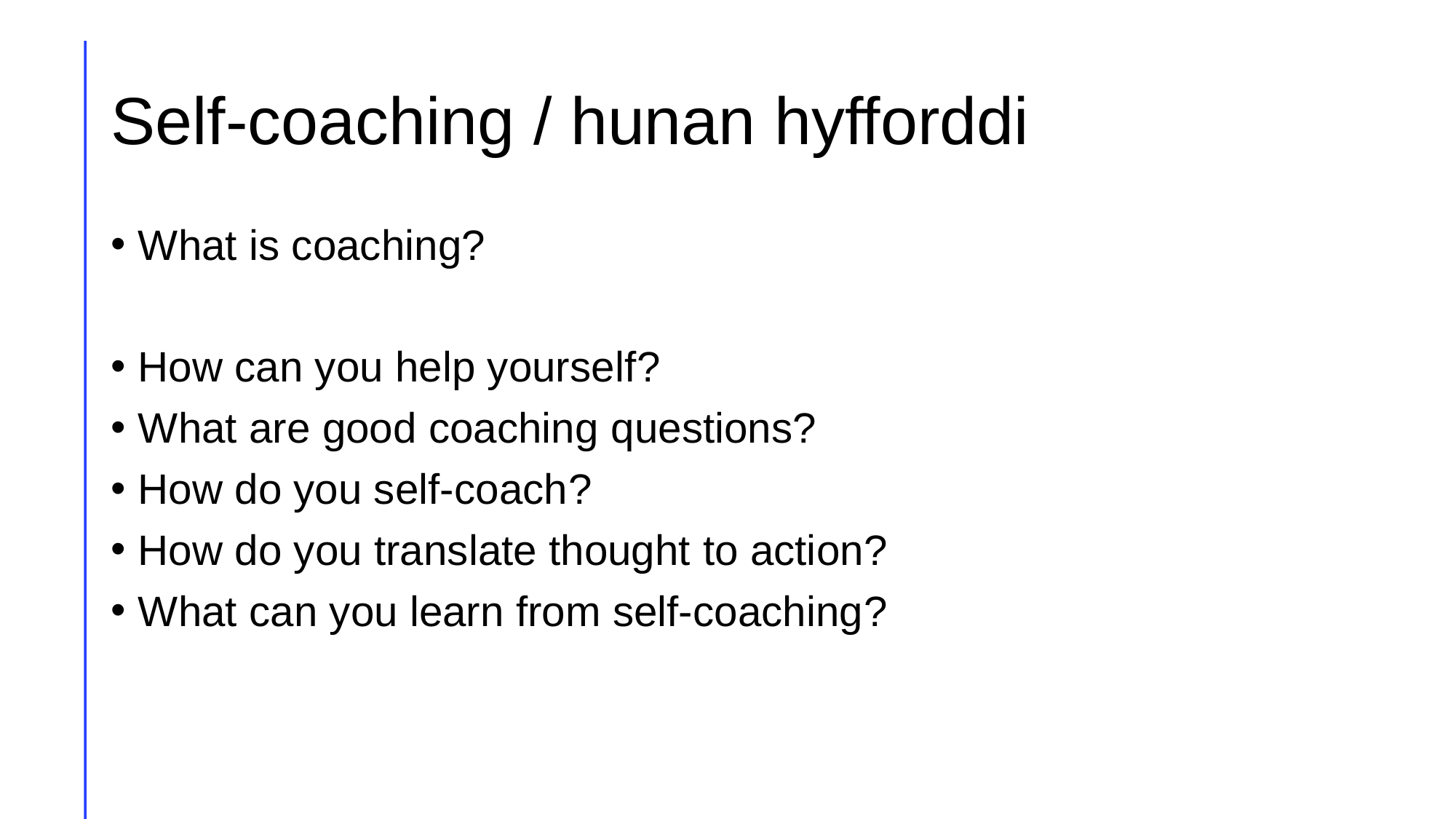

# Self-coaching / hunan hyfforddi
What is coaching?

How can you help yourself?
What are good coaching questions?
How do you self-coach?
How do you translate thought to action?
What can you learn from self-coaching?